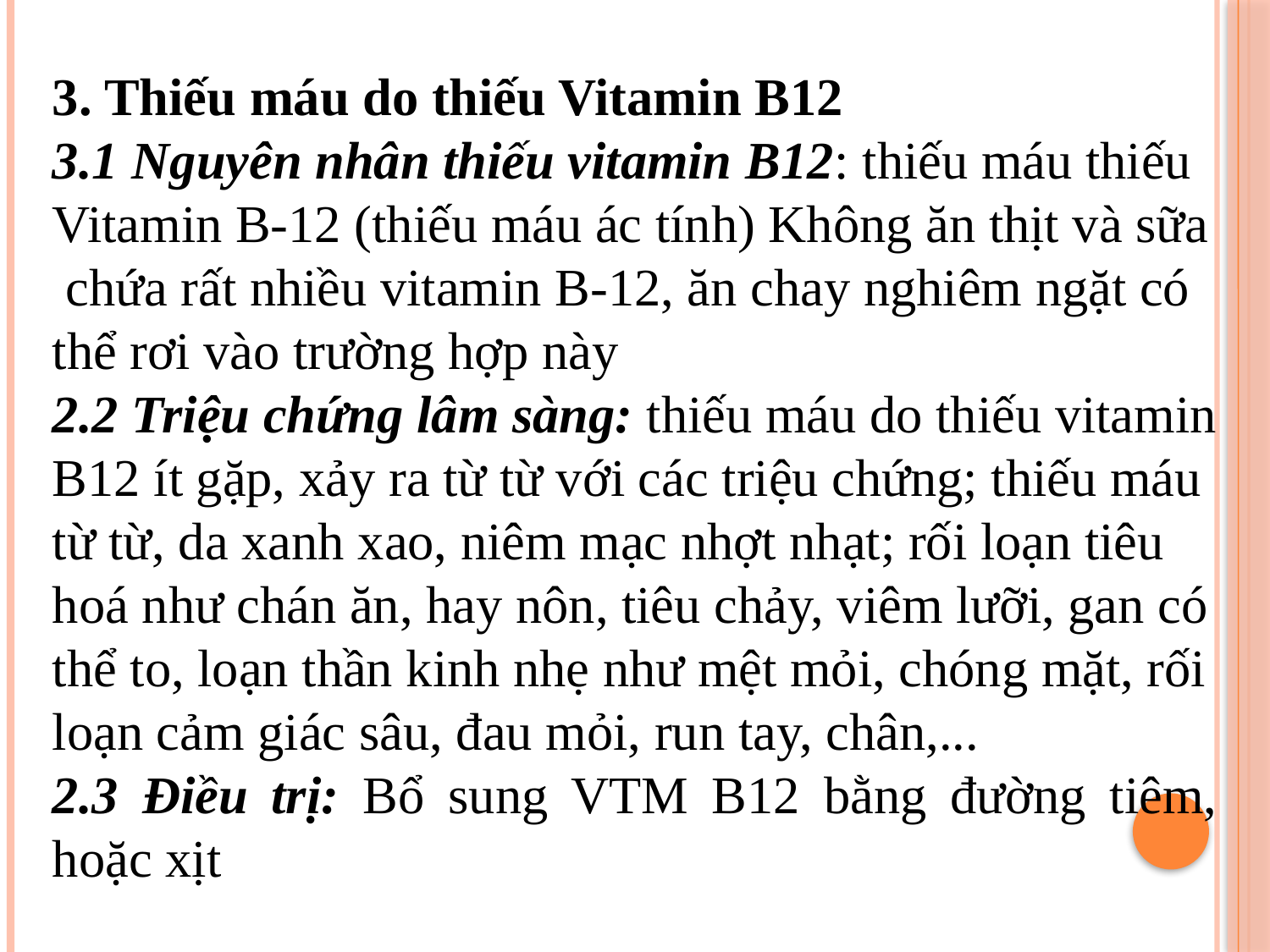

3. Thiếu máu do thiếu Vitamin B12
3.1 Nguyên nhân thiếu vitamin B12: thiếu máu thiếu Vitamin B-12 (thiếu máu ác tính) Không ăn thịt và sữa  chứa rất nhiều vitamin B-12, ăn chay nghiêm ngặt có thể rơi vào trường hợp này
2.2 Triệu chứng lâm sàng: thiếu máu do thiếu vitamin B12 ít gặp, xảy ra từ từ với các triệu chứng; thiếu máu từ từ, da xanh xao, niêm mạc nhợt nhạt; rối loạn tiêu hoá như chán ăn, hay nôn, tiêu chảy, viêm lưỡi, gan có thể to, loạn thần kinh nhẹ như mệt mỏi, chóng mặt, rối loạn cảm giác sâu, đau mỏi, run tay, chân,...
2.3 Điều trị: Bổ sung VTM B12 bằng đường tiêm, hoặc xịt